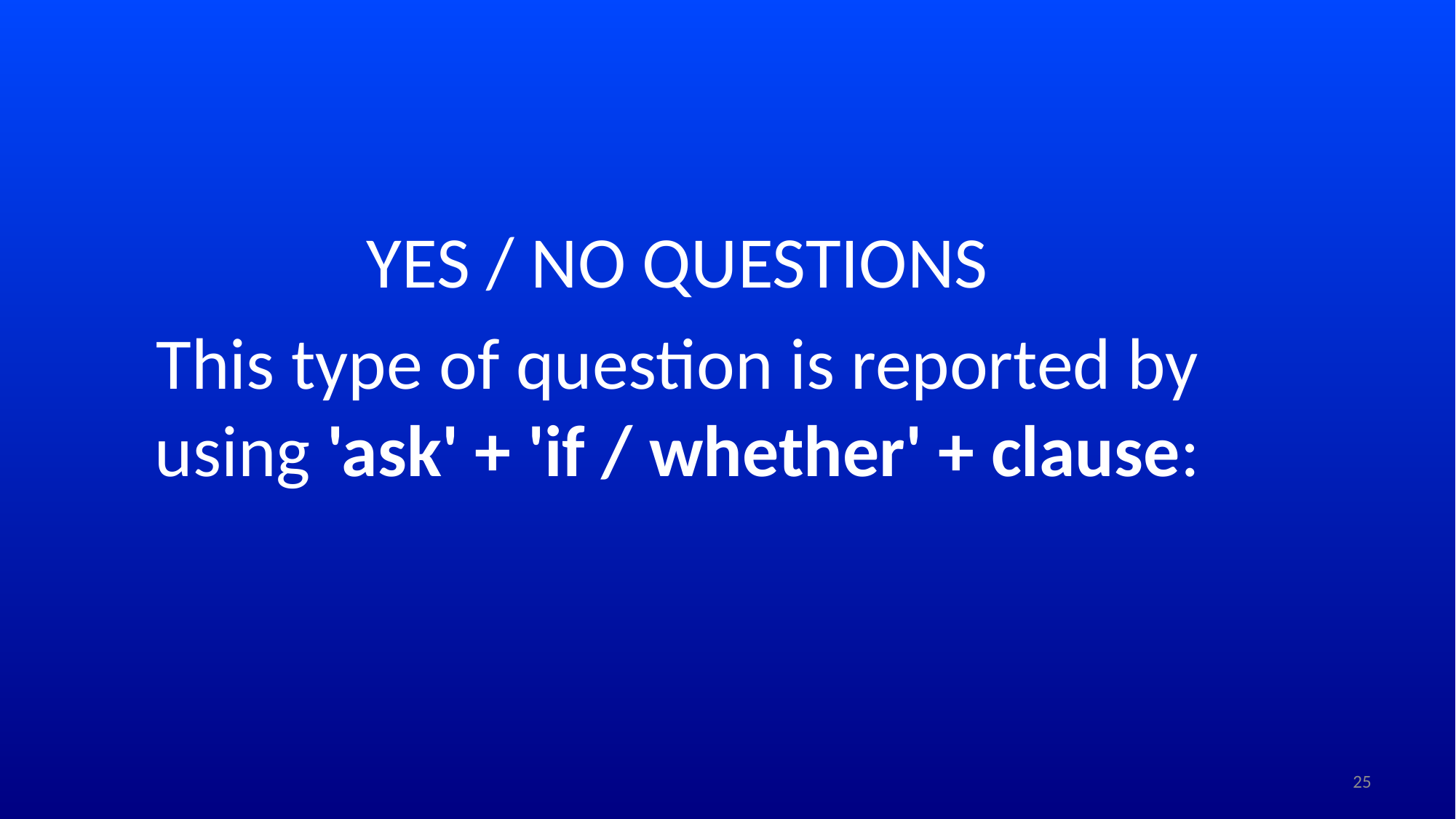

YES / NO QUESTIONS
This type of question is reported by using 'ask' + 'if / whether' + clause:
25